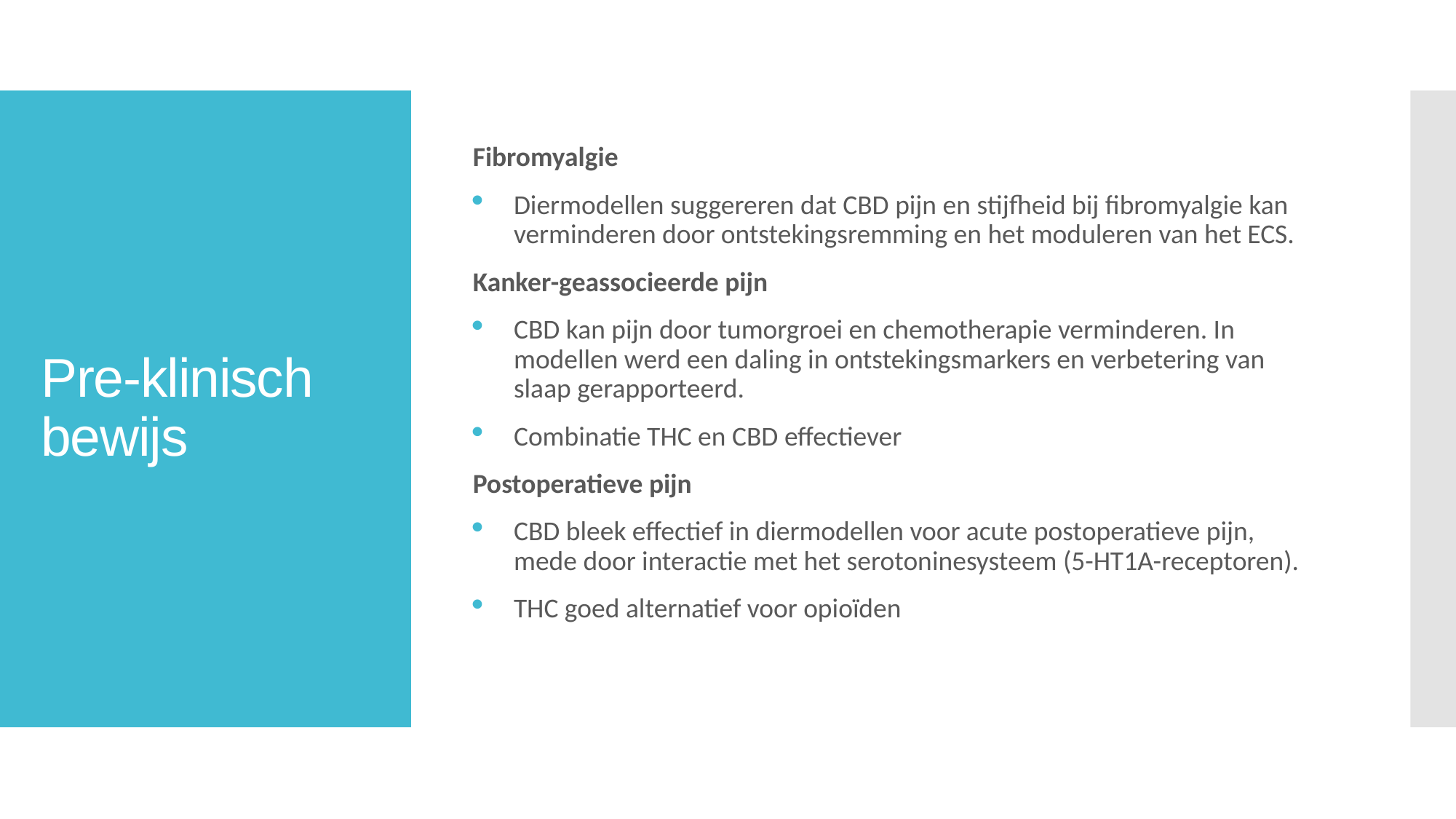

Fibromyalgie
Diermodellen suggereren dat CBD pijn en stijfheid bij fibromyalgie kan verminderen door ontstekingsremming en het moduleren van het ECS.
Kanker-geassocieerde pijn
CBD kan pijn door tumorgroei en chemotherapie verminderen. In modellen werd een daling in ontstekingsmarkers en verbetering van slaap gerapporteerd.
Combinatie THC en CBD effectiever
Postoperatieve pijn
CBD bleek effectief in diermodellen voor acute postoperatieve pijn, mede door interactie met het serotoninesysteem (5-HT1A-receptoren).
THC goed alternatief voor opioïden

# Pre-klinisch bewijs